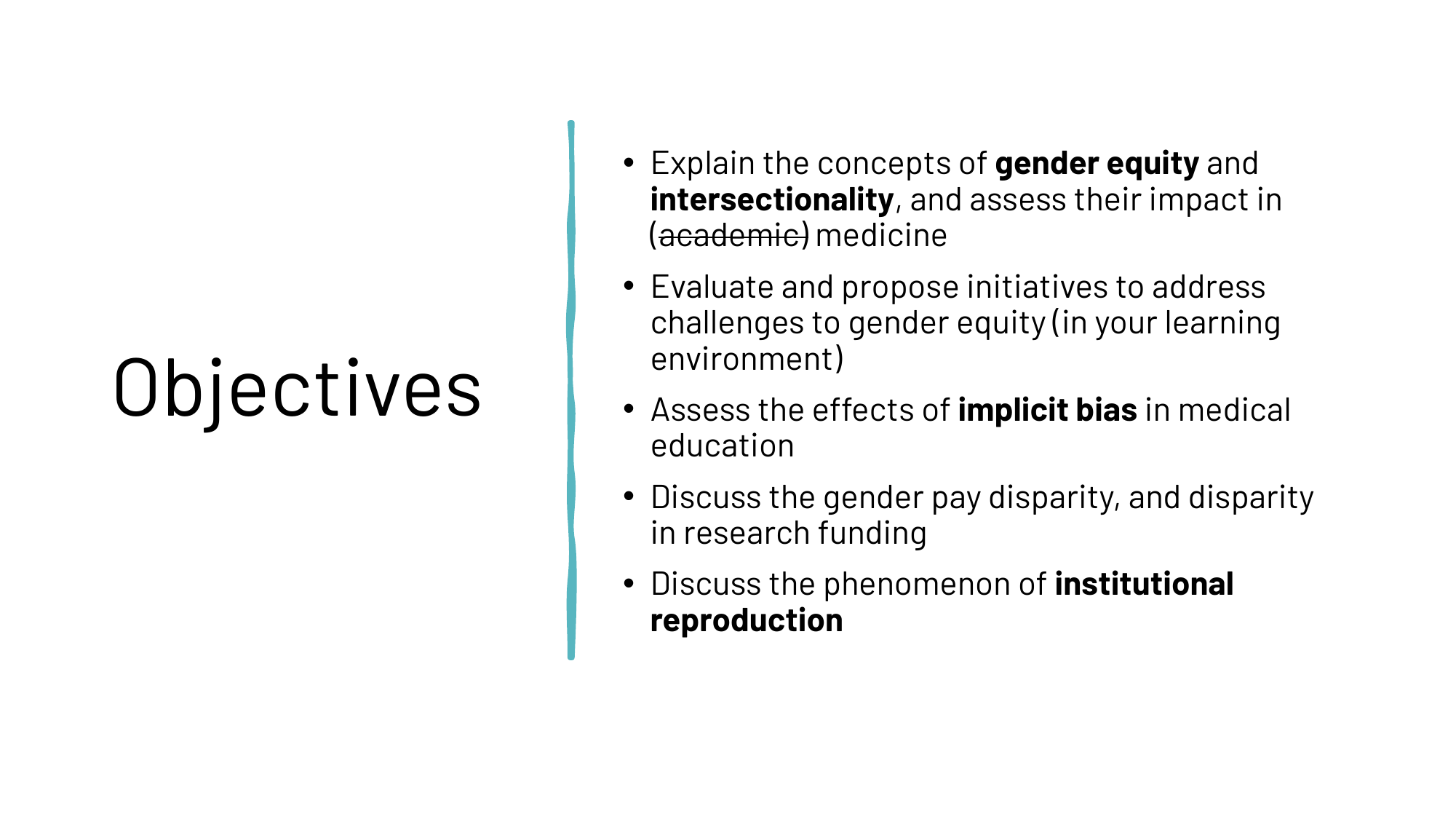

# Objectives
Explain the concepts of gender equity and intersectionality, and assess their impact in (academic) medicine
Evaluate and propose initiatives to address challenges to gender equity (in your learning environment)
Assess the effects of implicit bias in medical education
Discuss the gender pay disparity, and disparity in research funding
Discuss the phenomenon of institutional reproduction